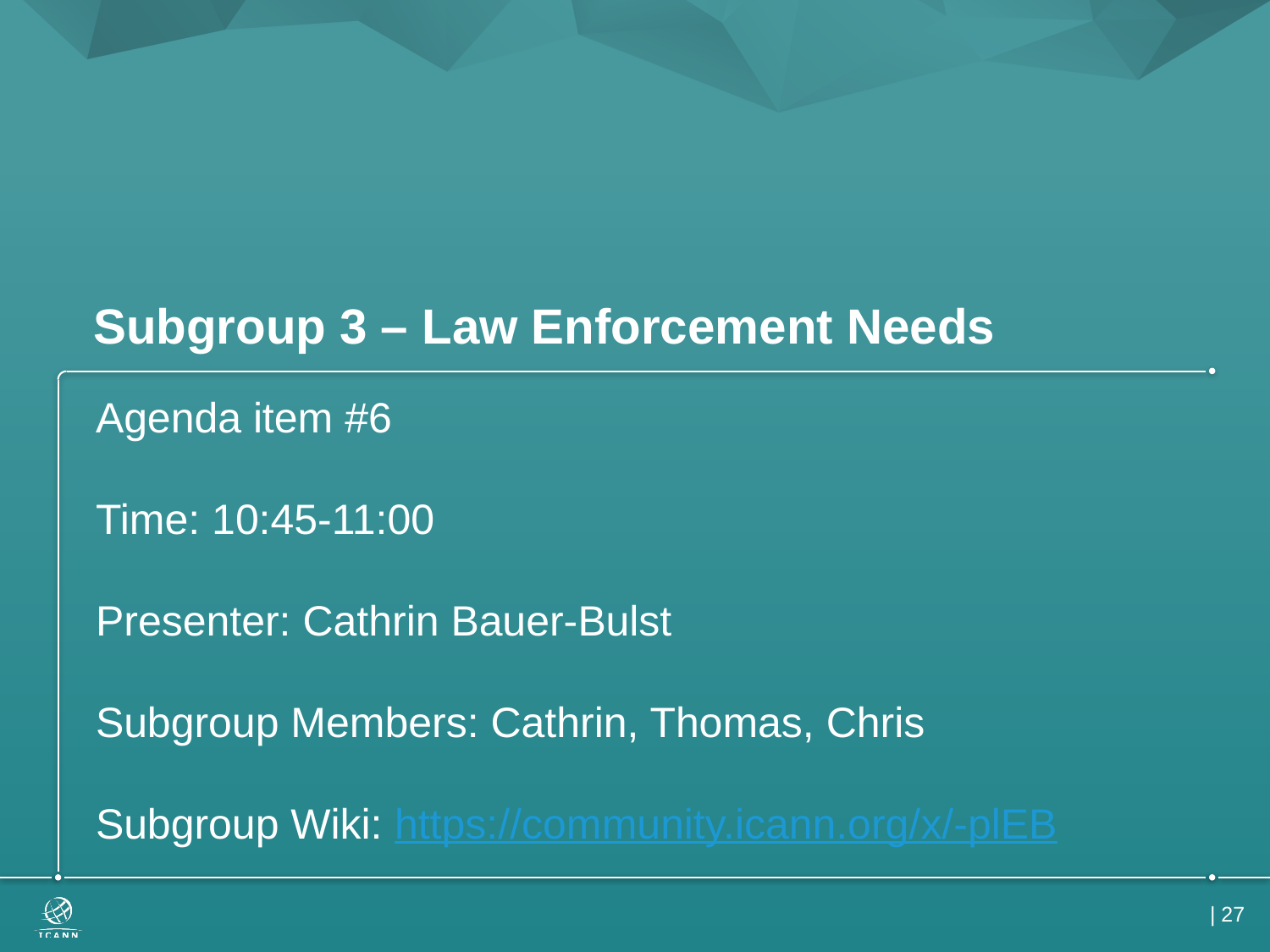

# Subgroup 3 – Law Enforcement Needs
Agenda item #6

Time: 10:45-11:00

Presenter: Cathrin Bauer-Bulst

Subgroup Members: Cathrin, Thomas, Chris

Subgroup Wiki: https://community.icann.org/x/-plEB